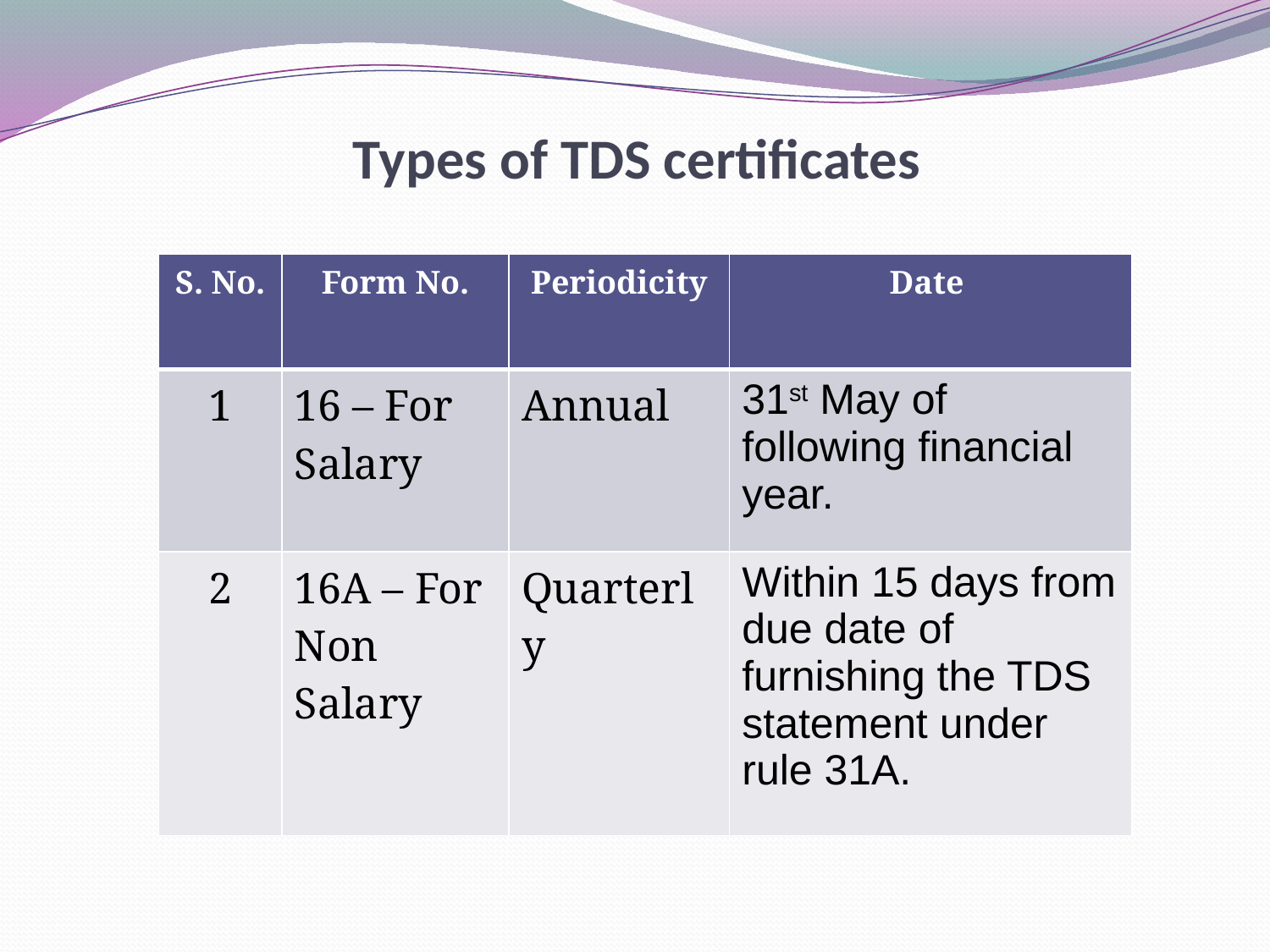

Types of TDS certificates
| S. No. | Form No. | Periodicity | Date |
| --- | --- | --- | --- |
| 1 | 16 – For Salary | Annual | 31st May of following financial year. |
| 2 | 16A – For Non Salary | Quarterly | Within 15 days from due date of furnishing the TDS statement under rule 31A. |